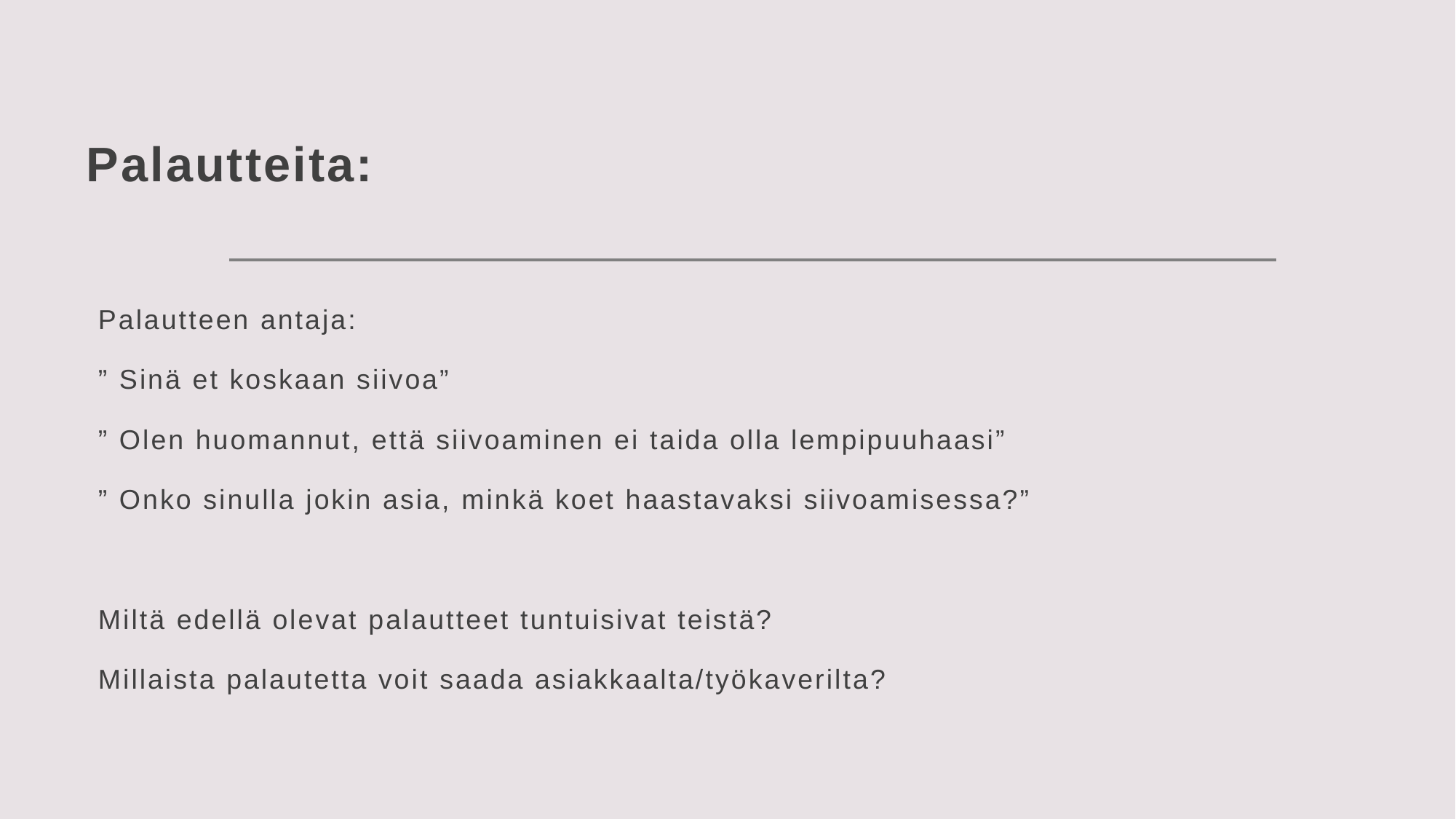

# Palautteita:
Palautteen antaja:
” Sinä et koskaan siivoa”
” Olen huomannut, että siivoaminen ei taida olla lempipuuhaasi”
” Onko sinulla jokin asia, minkä koet haastavaksi siivoamisessa?”

Miltä edellä olevat palautteet tuntuisivat teistä?
Millaista palautetta voit saada asiakkaalta/työkaverilta?